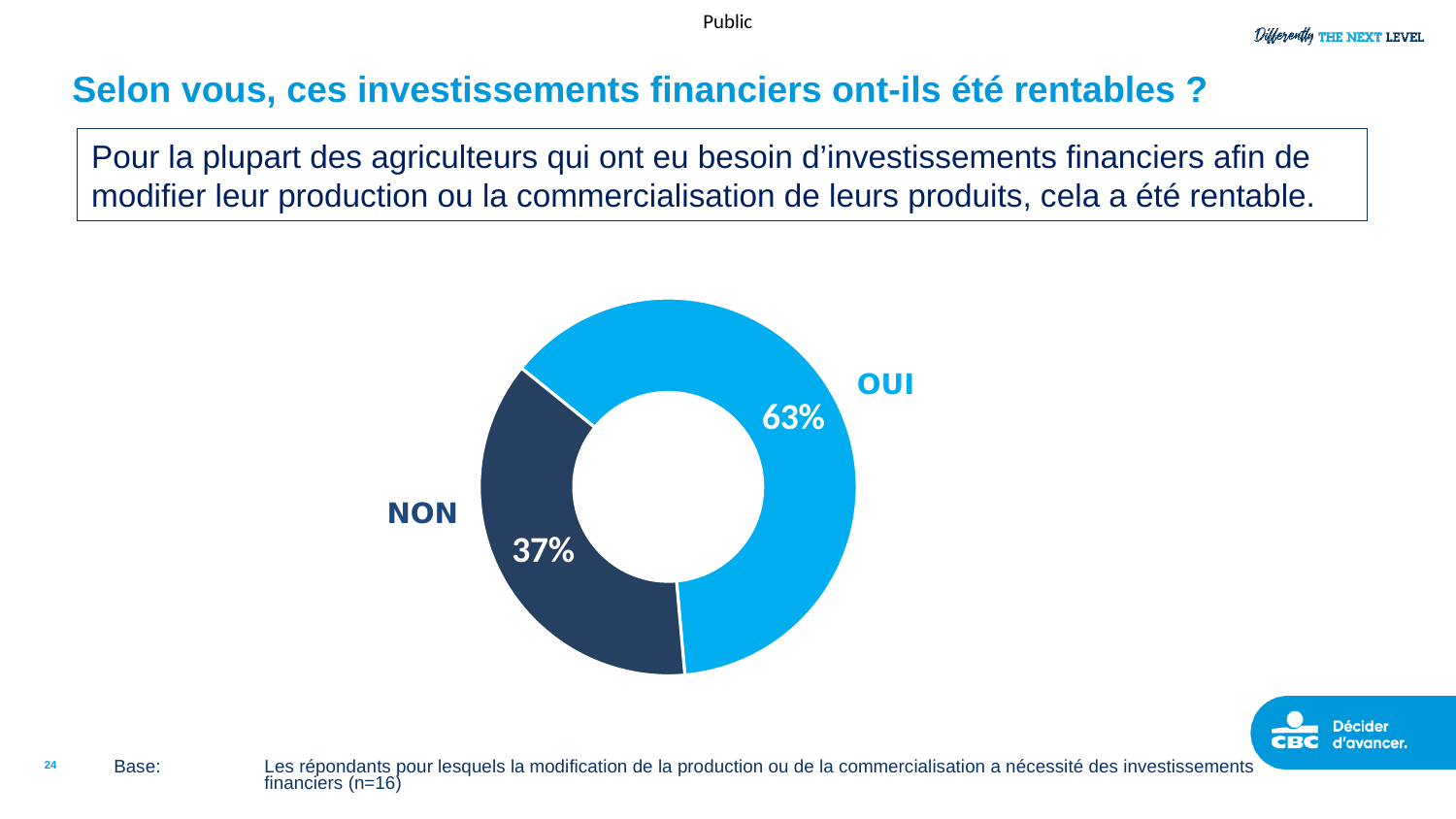

# Selon vous, ces investissements financiers ont-ils été rentables ?
Pour la plupart des agriculteurs qui ont eu besoin d’investissements financiers afin de modifier leur production ou la commercialisation de leurs produits, cela a été rentable.

### Chart

| Category | Sales |
|---|---|
| Oui | 62.76 |
| Non | 37.24 |
OUI
NON
24
Base:	 Les répondants pour lesquels la modification de la production ou de la commercialisation a nécessité des investissements
	 financiers (n=16)